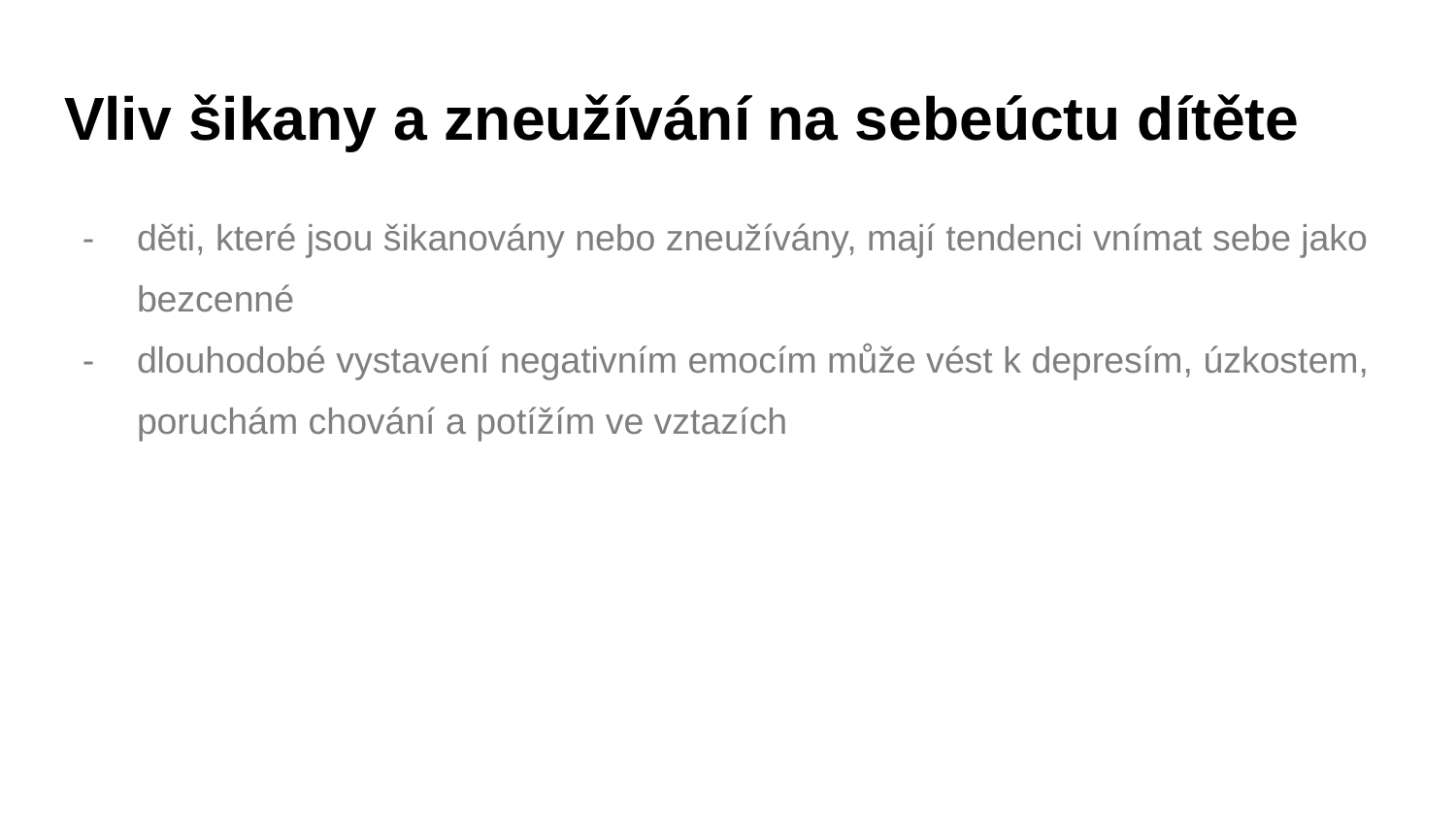

# Vliv šikany a zneužívání na sebeúctu dítěte
děti, které jsou šikanovány nebo zneužívány, mají tendenci vnímat sebe jako bezcenné
dlouhodobé vystavení negativním emocím může vést k depresím, úzkostem, poruchám chování a potížím ve vztazích